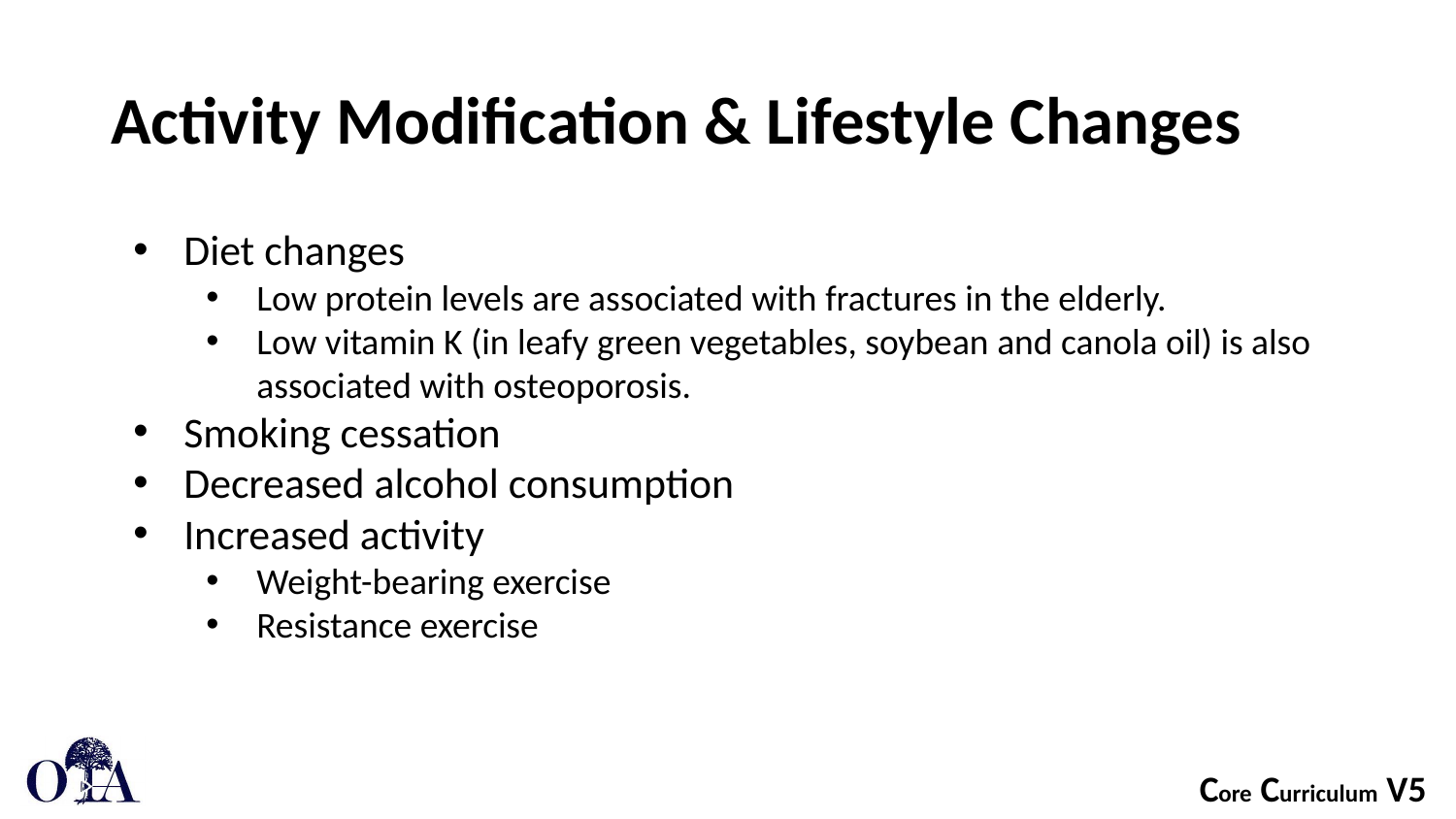

# Activity Modification & Lifestyle Changes
Diet changes
Low protein levels are associated with fractures in the elderly.
Low vitamin K (in leafy green vegetables, soybean and canola oil) is also associated with osteoporosis.
Smoking cessation
Decreased alcohol consumption
Increased activity
Weight-bearing exercise
Resistance exercise